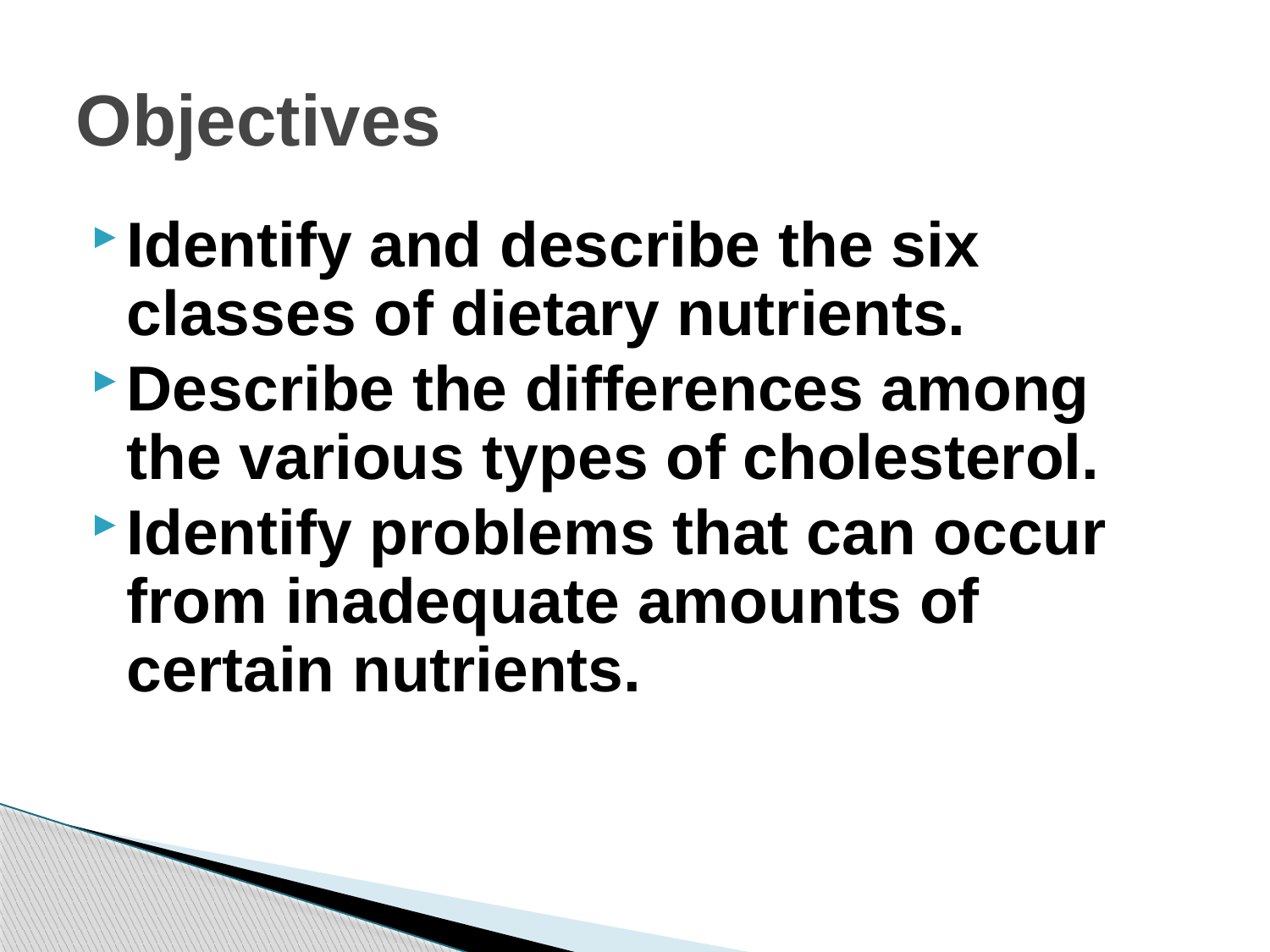

# Objectives
Identify and describe the six classes of dietary nutrients.
Describe the differences among the various types of cholesterol.
Identify problems that can occur from inadequate amounts of certain nutrients.